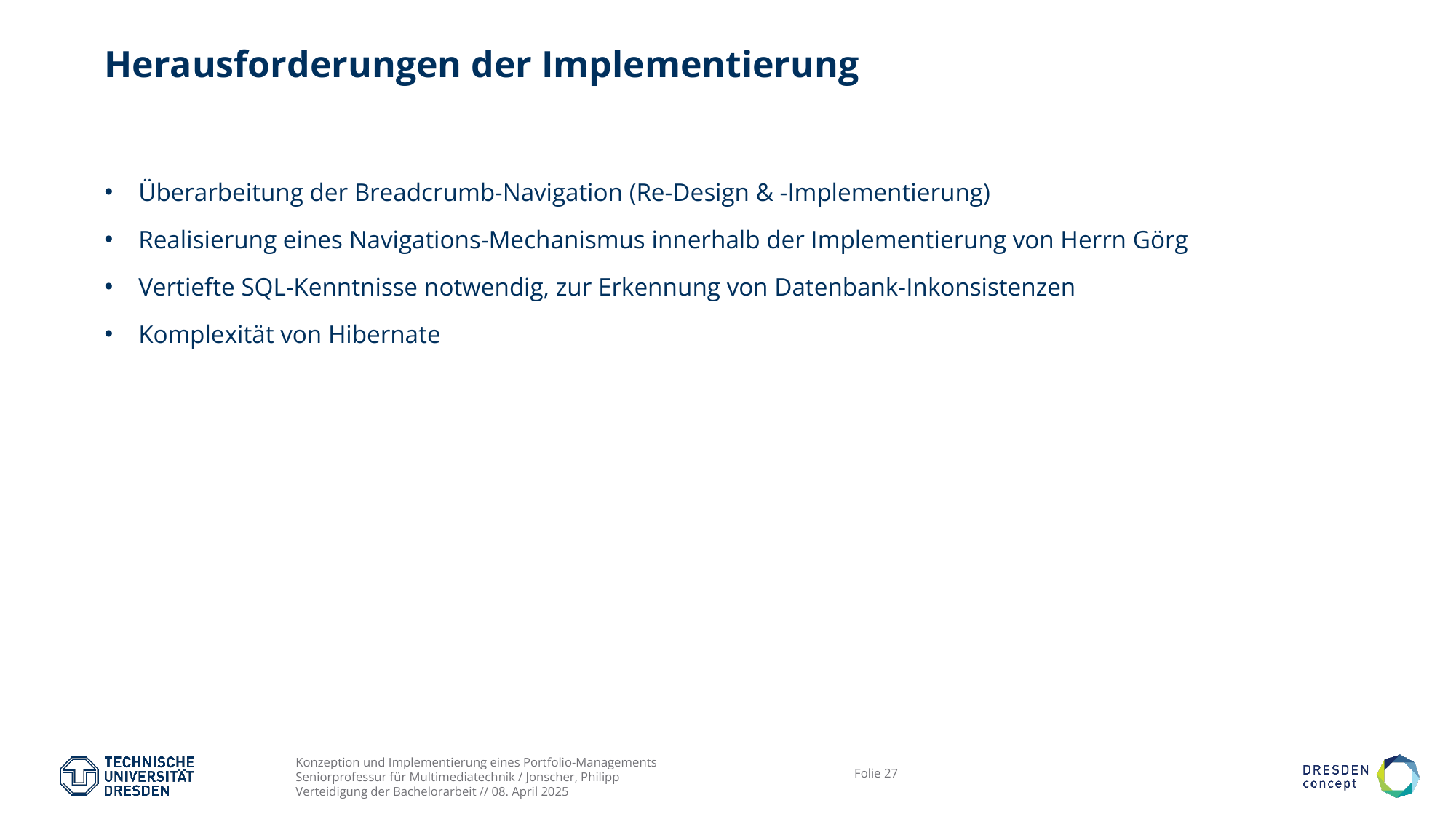

# Herausforderungen der Implementierung
Überarbeitung der Breadcrumb-Navigation (Re-Design & -Implementierung)
Realisierung eines Navigations-Mechanismus innerhalb der Implementierung von Herrn Görg
Vertiefte SQL-Kenntnisse notwendig, zur Erkennung von Datenbank-Inkonsistenzen
Komplexität von Hibernate